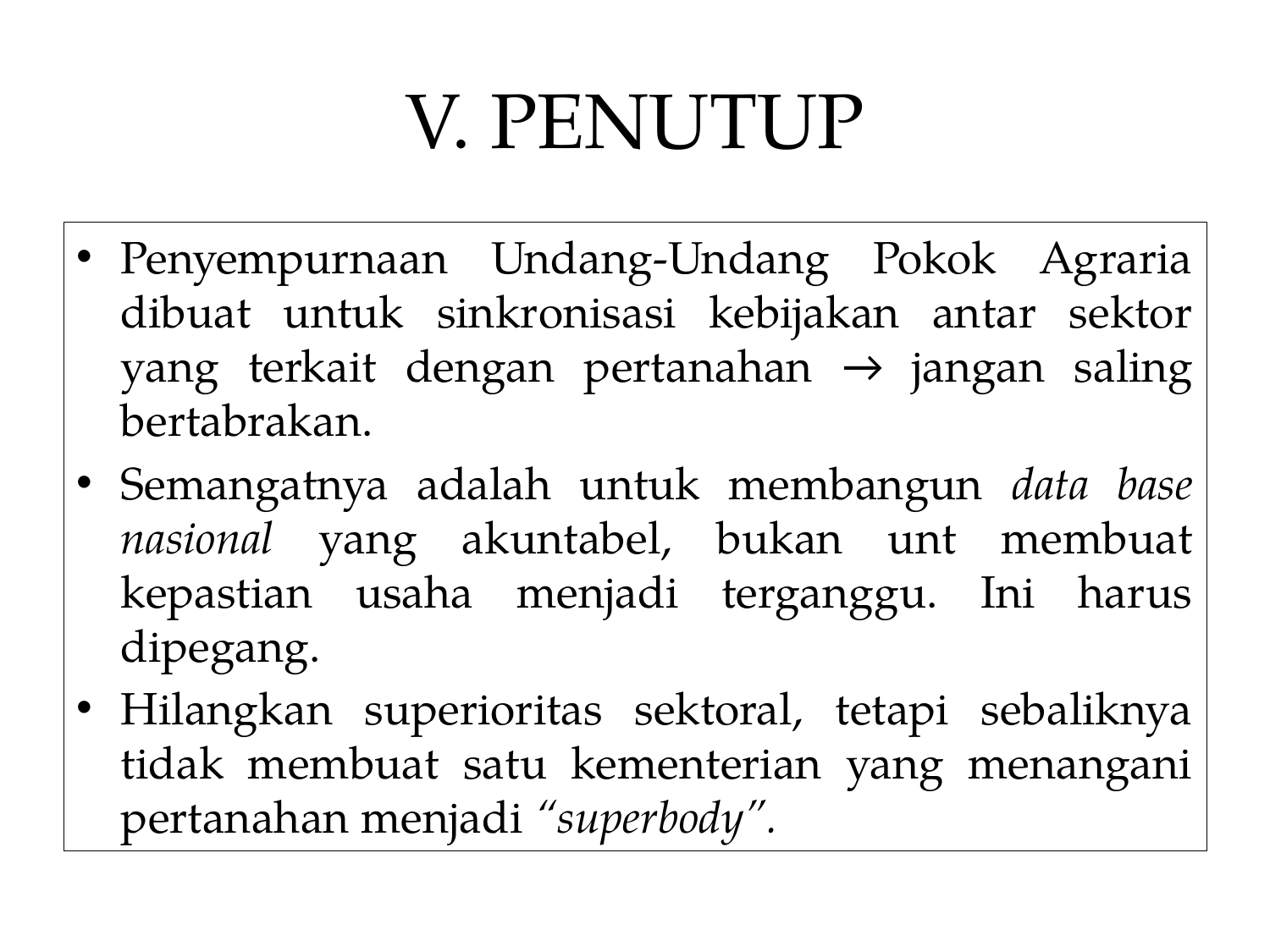

# V. PENUTUP
Penyempurnaan Undang-Undang Pokok Agraria dibuat untuk sinkronisasi kebijakan antar sektor yang terkait dengan pertanahan → jangan saling bertabrakan.
Semangatnya adalah untuk membangun data base nasional yang akuntabel, bukan unt membuat kepastian usaha menjadi terganggu. Ini harus dipegang.
Hilangkan superioritas sektoral, tetapi sebaliknya tidak membuat satu kementerian yang menangani pertanahan menjadi “superbody”.